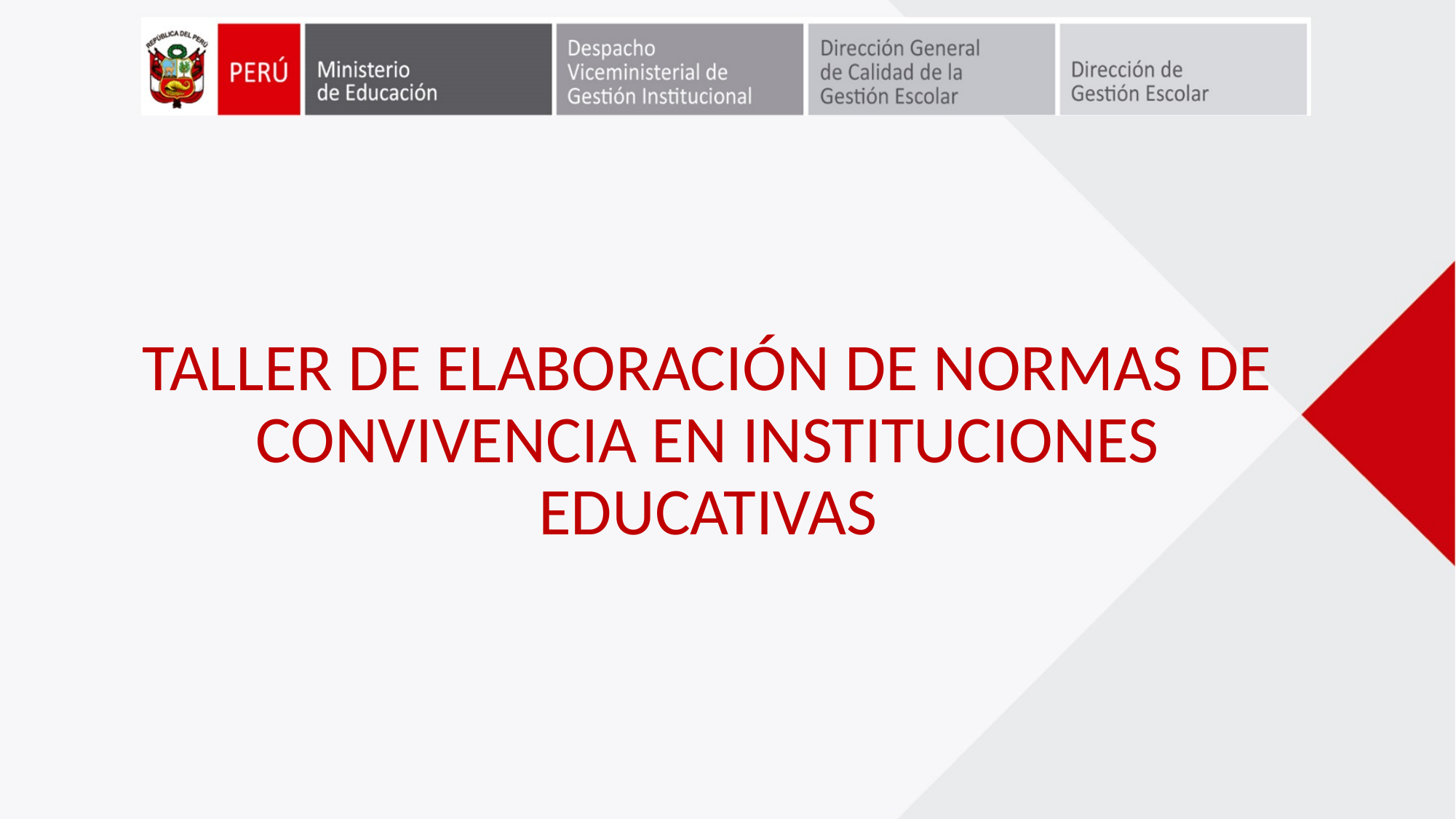

# TALLER DE ELABORACIÓN DE NORMAS DE CONVIVENCIA EN INSTITUCIONES EDUCATIVAS